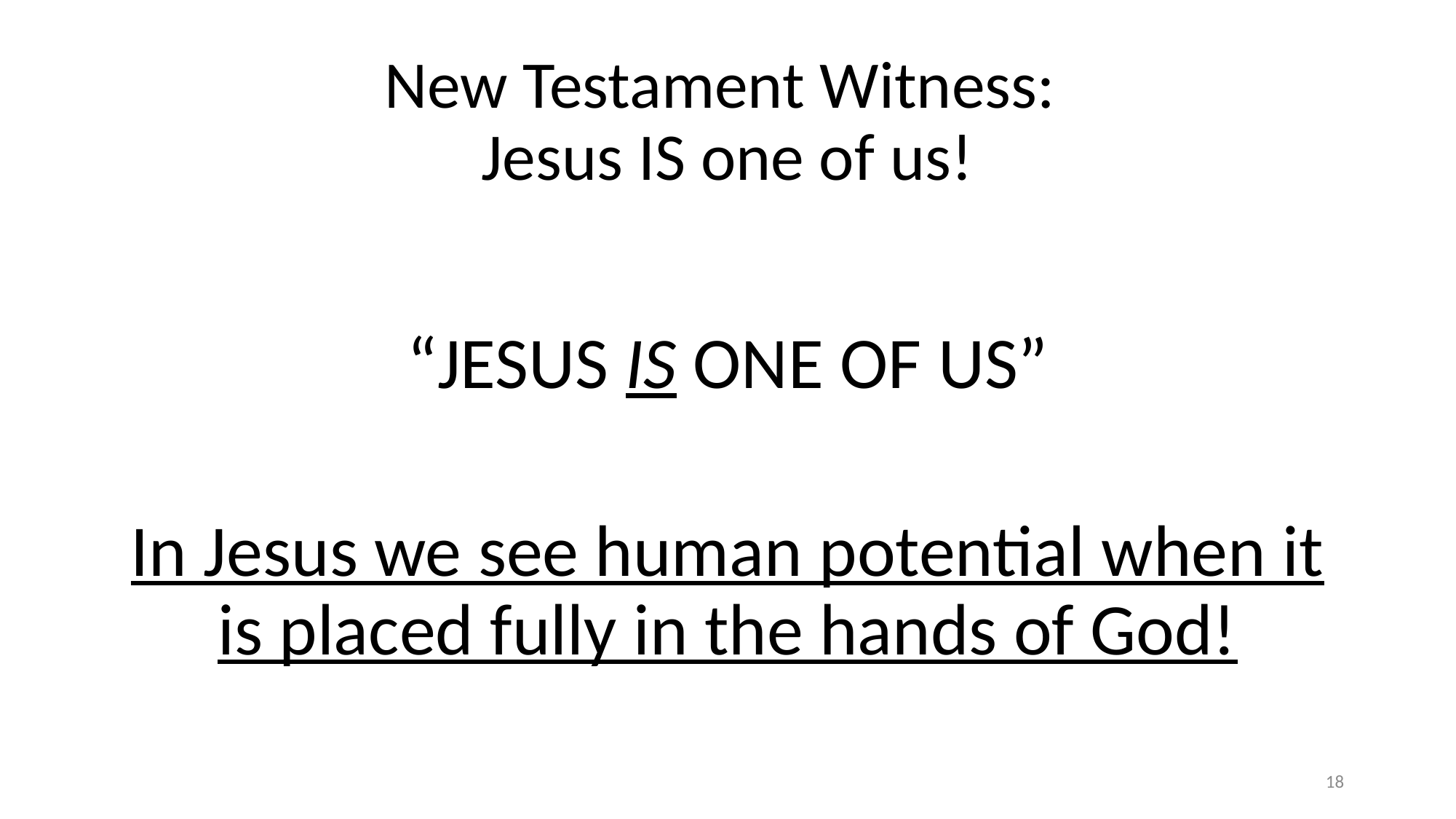

# New Testament Witness: Jesus IS one of us!

“JESUS IS ONE OF US”

In Jesus we see human potential when it is placed fully in the hands of God!
18